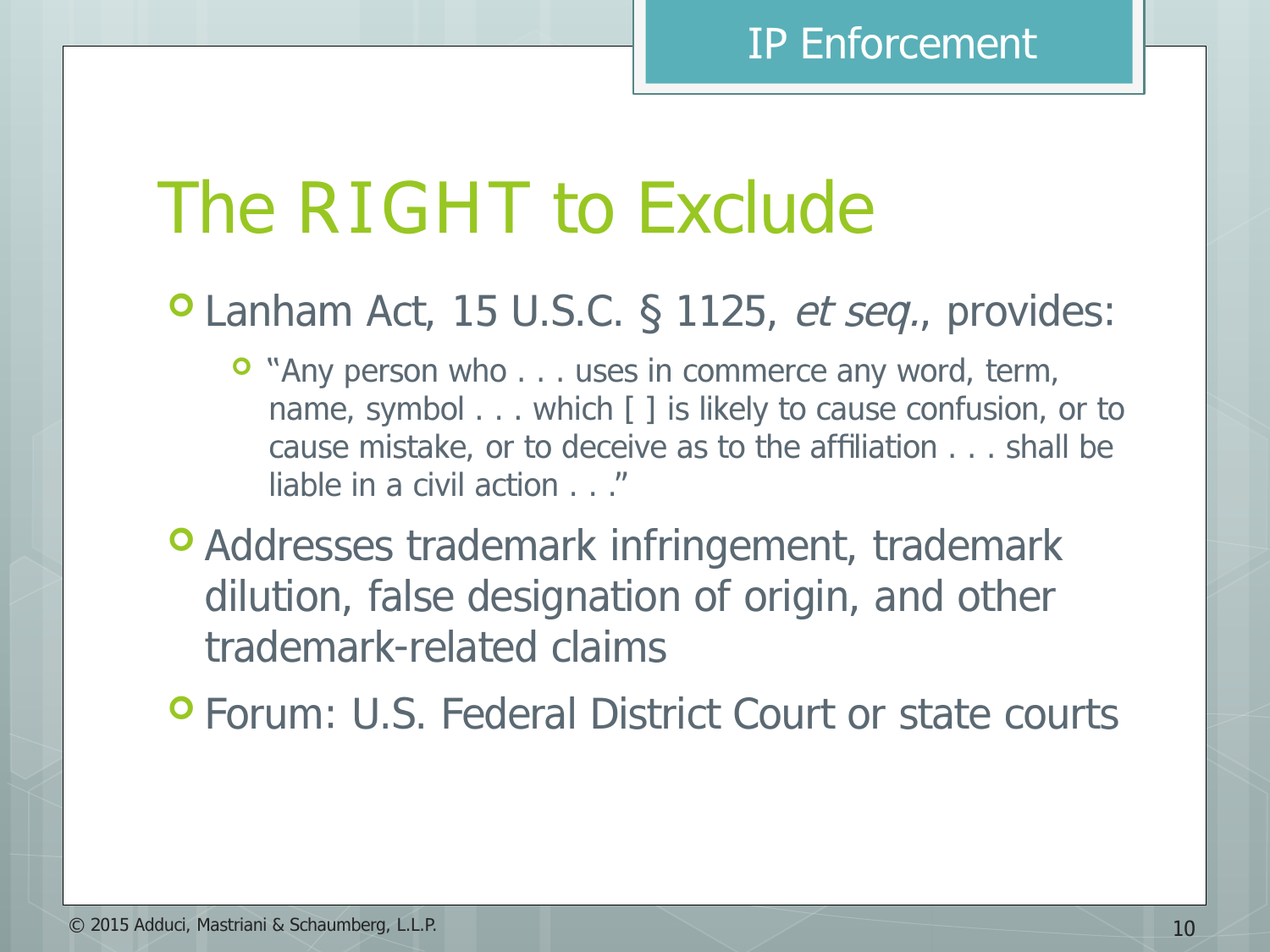

IP Enforcement
# The RIGHT to Exclude
Lanham Act, 15 U.S.C. § 1125, et seq., provides:
“Any person who . . . uses in commerce any word, term, name, symbol . . . which [ ] is likely to cause confusion, or to cause mistake, or to deceive as to the affiliation . . . shall be liable in a civil action . . .”
Addresses trademark infringement, trademark dilution, false designation of origin, and other trademark-related claims
Forum: U.S. Federal District Court or state courts
10